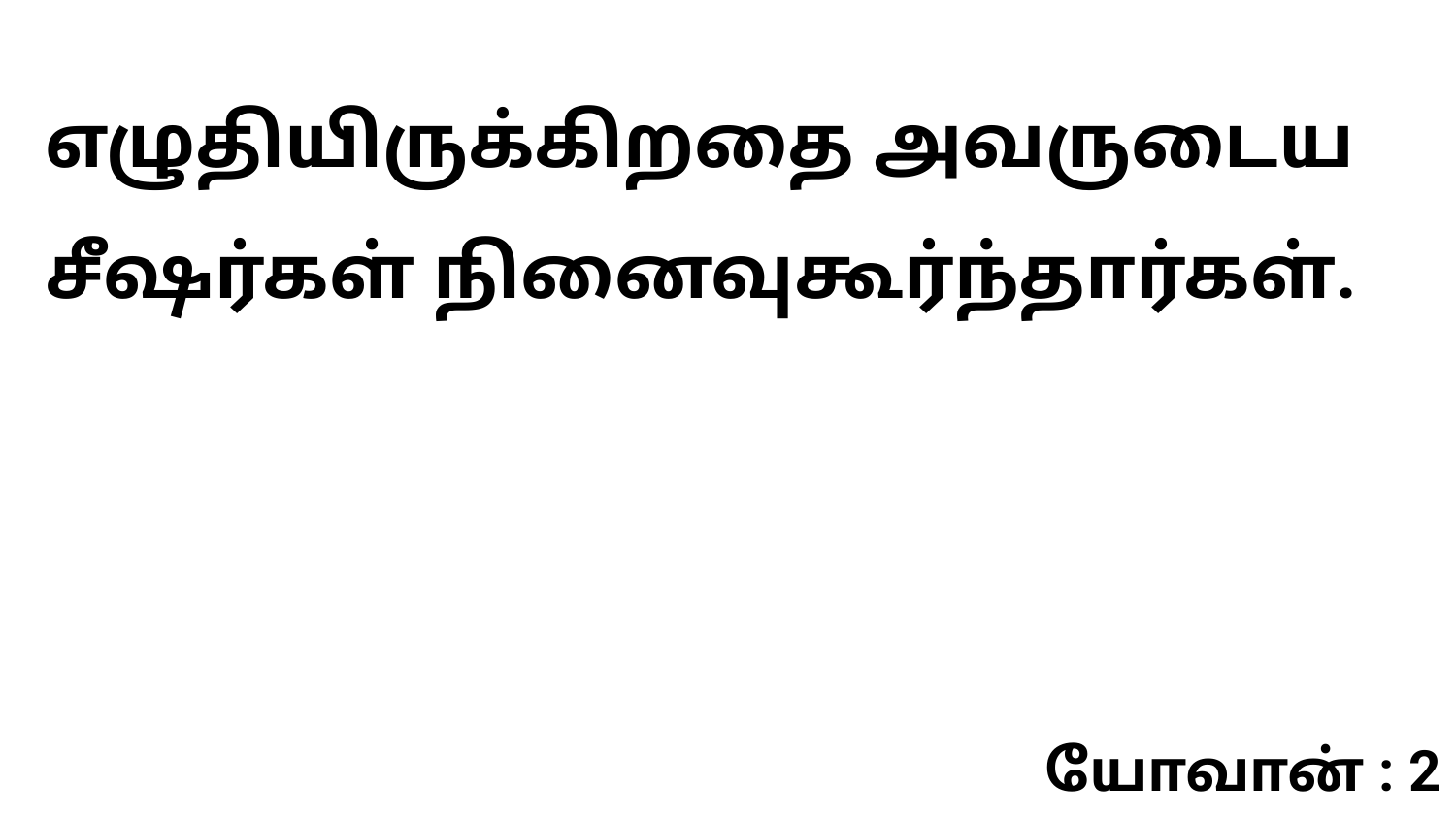

எழுதியிருக்கிறதை அவருடைய சீஷர்கள் நினைவுகூர்ந்தார்கள்.
யோவான் : 2